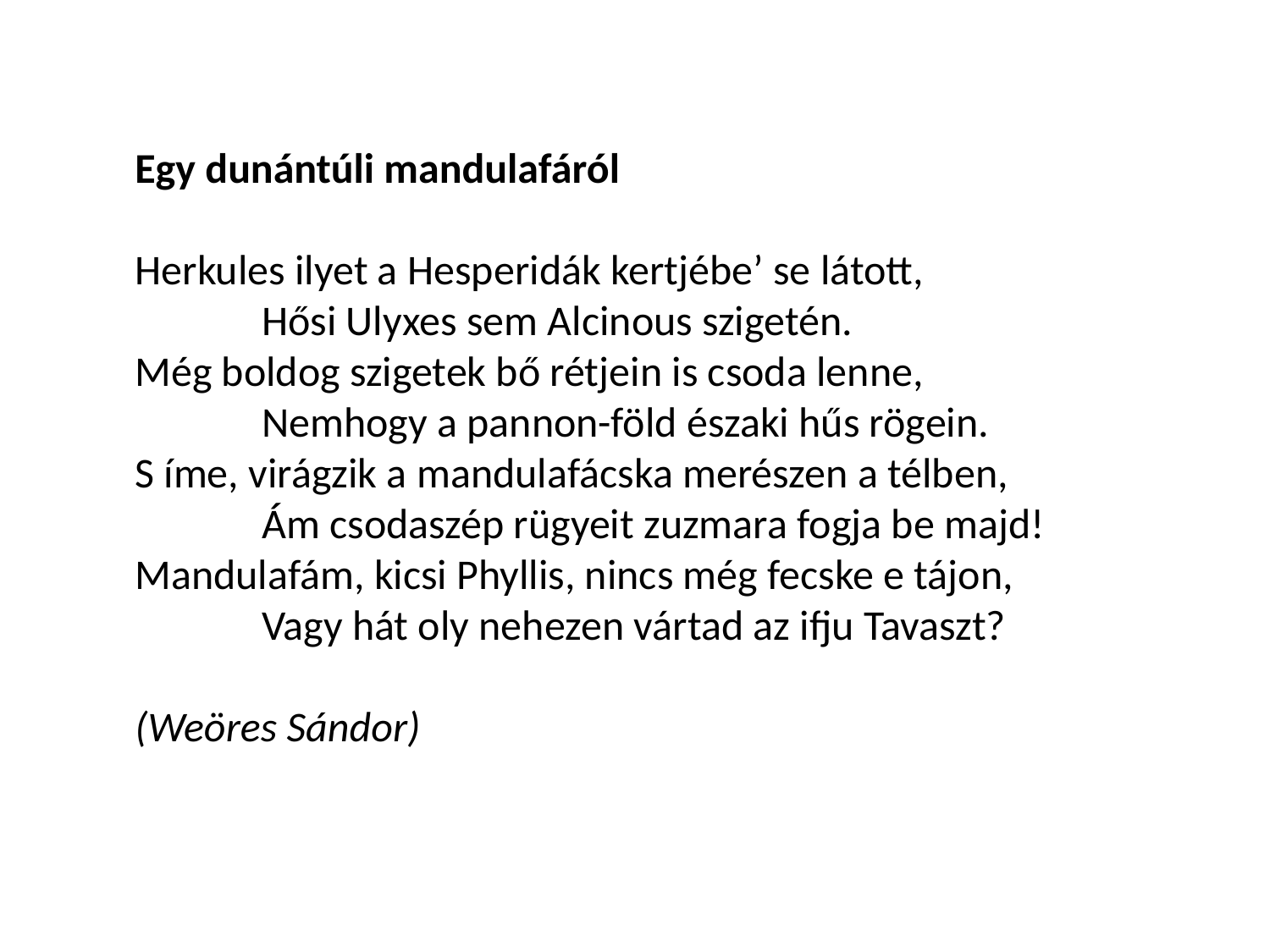

Egy dunántúli mandulafáról

Herkules ilyet a Hesperidák kertjébe’ se látott,
	Hősi Ulyxes sem Alcinous szigetén.
Még boldog szigetek bő rétjein is csoda lenne,
	Nemhogy a pannon-föld északi hűs rögein.
S íme, virágzik a mandulafácska merészen a télben,
	Ám csodaszép rügyeit zuzmara fogja be majd!
Mandulafám, kicsi Phyllis, nincs még fecske e tájon,
	Vagy hát oly nehezen vártad az ifju Tavaszt?

(Weöres Sándor)